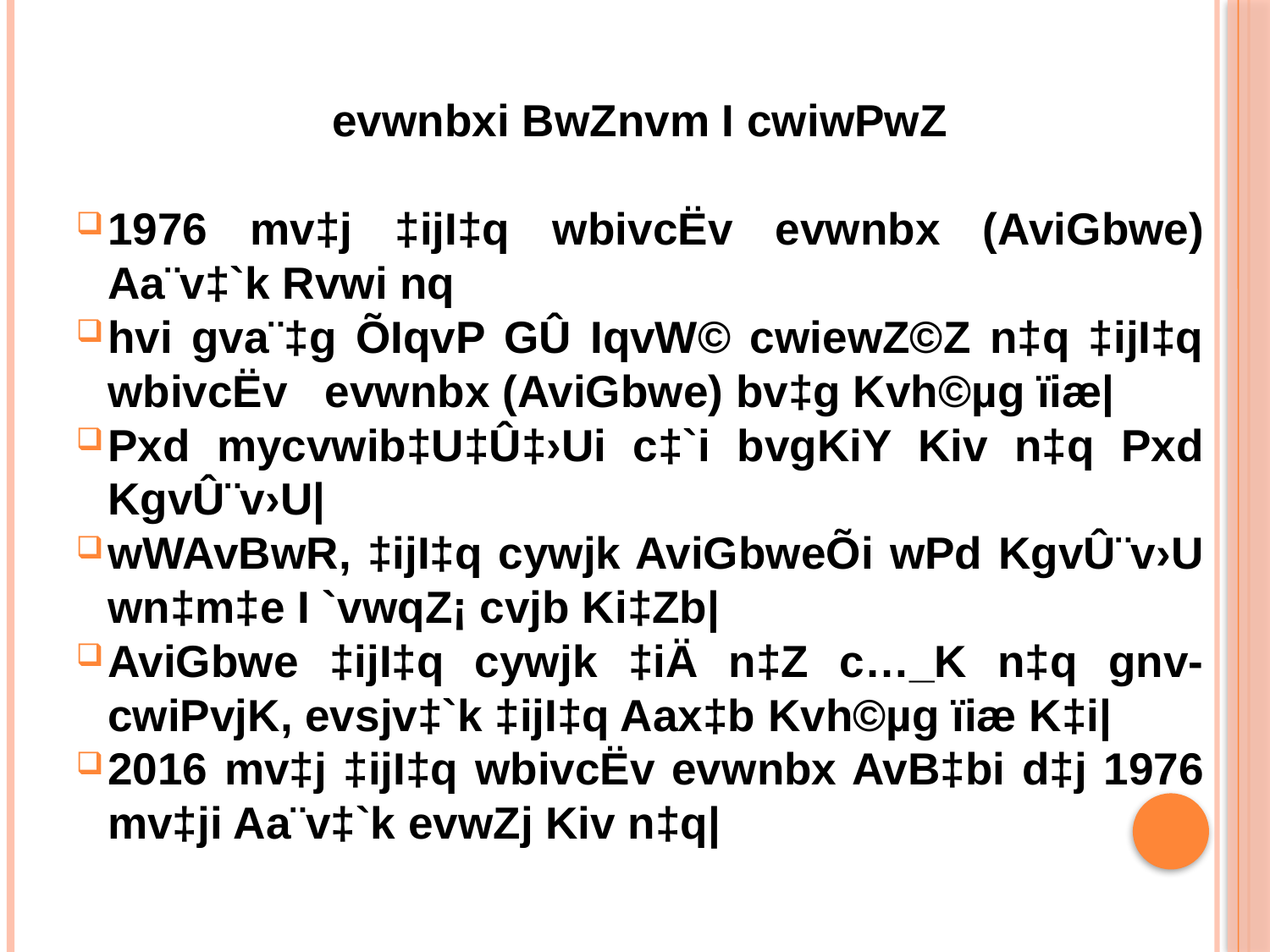

#

evwnbxi BwZnvm I cwiwPwZ

1976 mv‡j ‡ijI‡q wbivcËv evwnbx (AviGbwe) Aa¨v‡`k Rvwi nq
hvi gva¨‡g ÕIqvP GÛ IqvW© cwiewZ©Z n‡q ‡ijI‡q wbivcËv   evwnbx (AviGbwe) bv‡g Kvh©µg ïiæ|
Pxd mycvwib‡U‡Û‡›Ui c‡`i bvgKiY Kiv n‡q Pxd KgvÛ¨v›U|
wWAvBwR, ‡ijI‡q cywjk AviGbweÕi wPd KgvÛ¨v›U wn‡m‡e I `vwqZ¡ cvjb Ki‡Zb|
AviGbwe ‡ijI‡q cywjk ‡iÄ n‡Z c…_K n‡q gnv-cwiPvjK, evsjv‡`k ‡ijI‡q Aax‡b Kvh©µg ïiæ K‡i|
2016 mv‡j ‡ijI‡q wbivcËv evwnbx AvB‡bi d‡j 1976 mv‡ji Aa¨v‡`k evwZj Kiv n‡q|